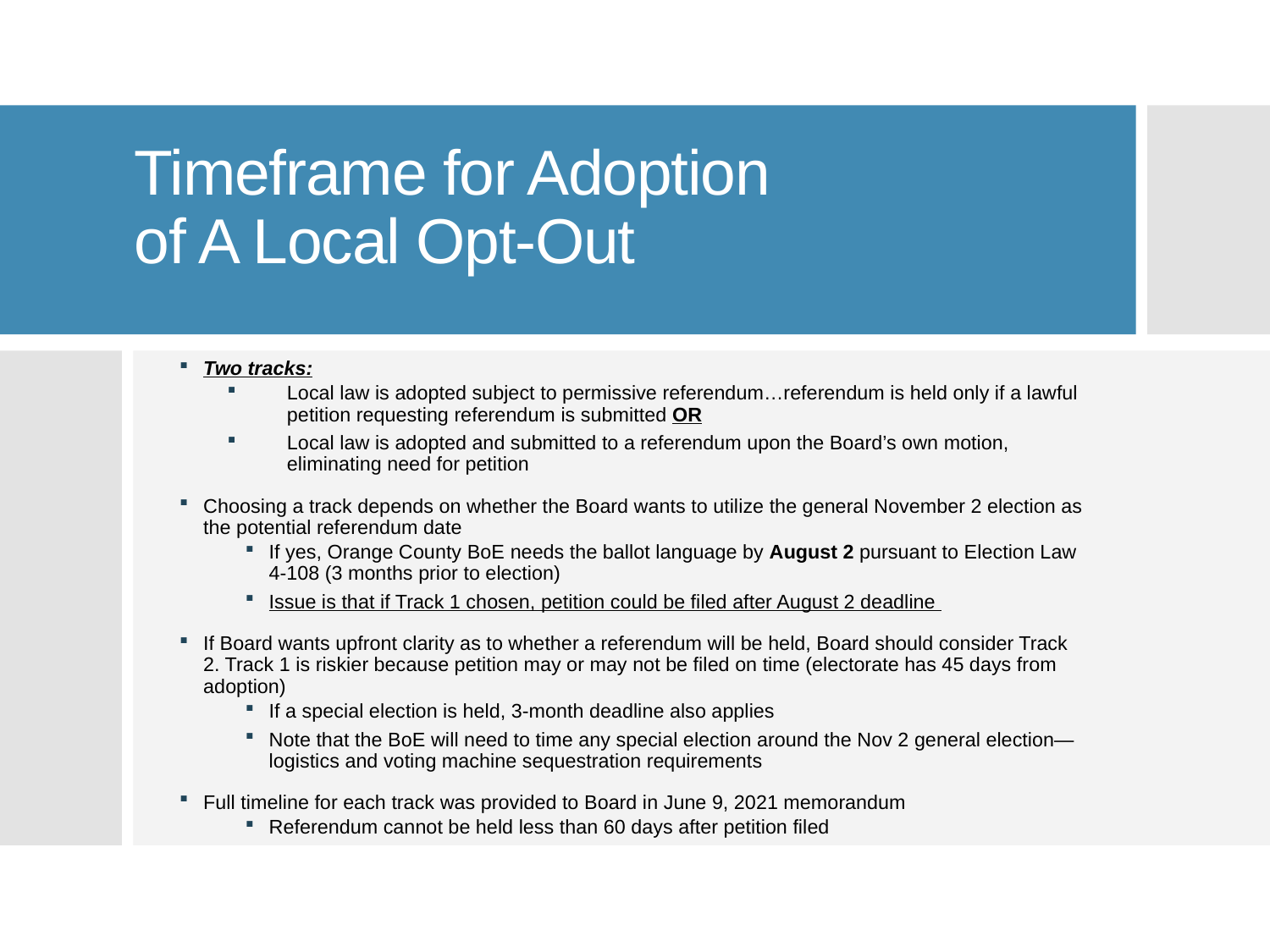

# Timeframe for Adoption of A Local Opt-Out

Two tracks:
Local law is adopted subject to permissive referendum…referendum is held only if a lawful petition requesting referendum is submitted OR
Local law is adopted and submitted to a referendum upon the Board’s own motion, eliminating need for petition
Choosing a track depends on whether the Board wants to utilize the general November 2 election as the potential referendum date
If yes, Orange County BoE needs the ballot language by August 2 pursuant to Election Law 4-108 (3 months prior to election)
Issue is that if Track 1 chosen, petition could be filed after August 2 deadline
If Board wants upfront clarity as to whether a referendum will be held, Board should consider Track 2. Track 1 is riskier because petition may or may not be filed on time (electorate has 45 days from adoption)
If a special election is held, 3-month deadline also applies
Note that the BoE will need to time any special election around the Nov 2 general election—logistics and voting machine sequestration requirements
Full timeline for each track was provided to Board in June 9, 2021 memorandum
Referendum cannot be held less than 60 days after petition filed